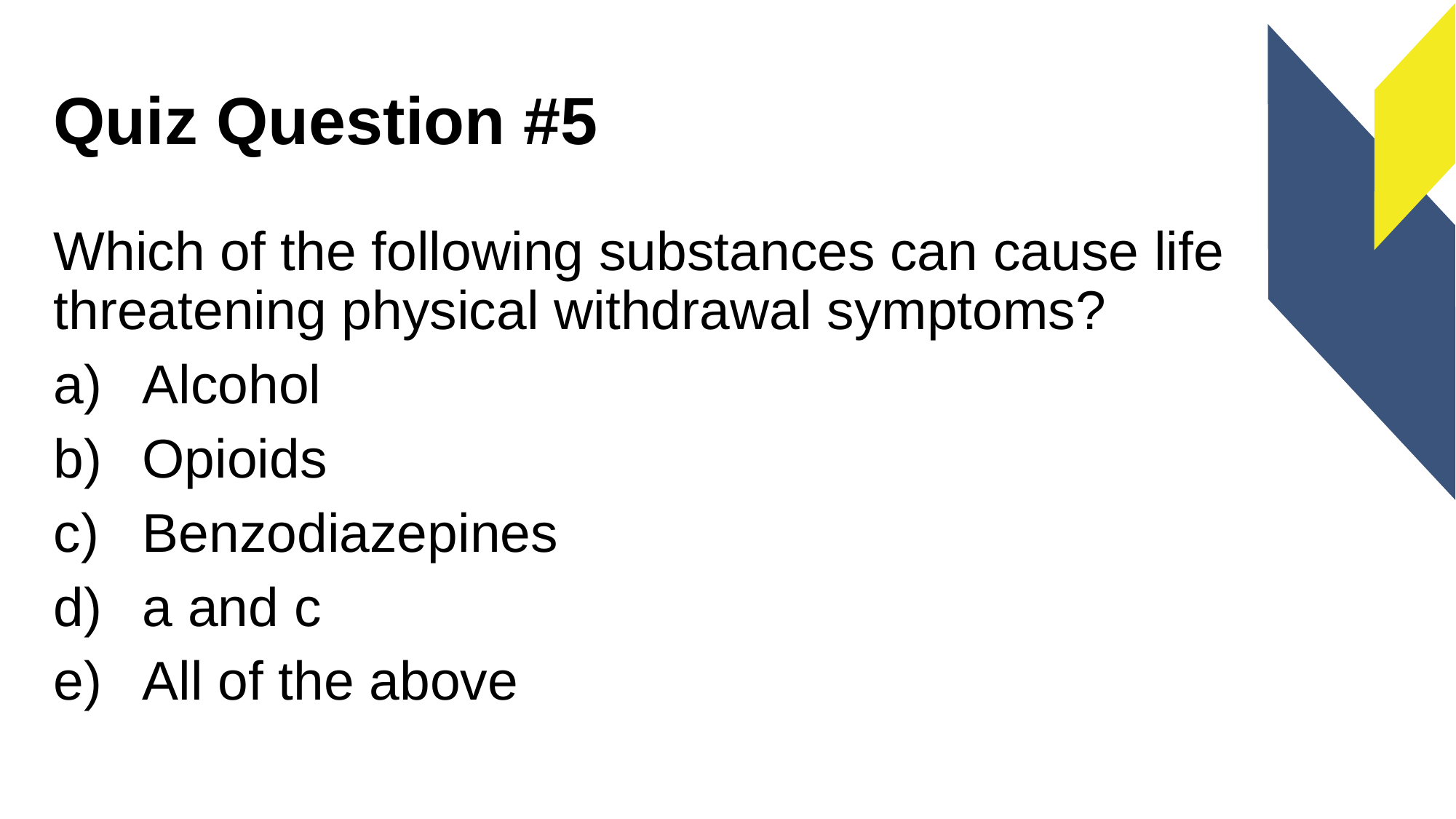

# Quiz Question #5
Which of the following substances can cause life threatening physical withdrawal symptoms?
Alcohol
Opioids
Benzodiazepines
a and c
All of the above